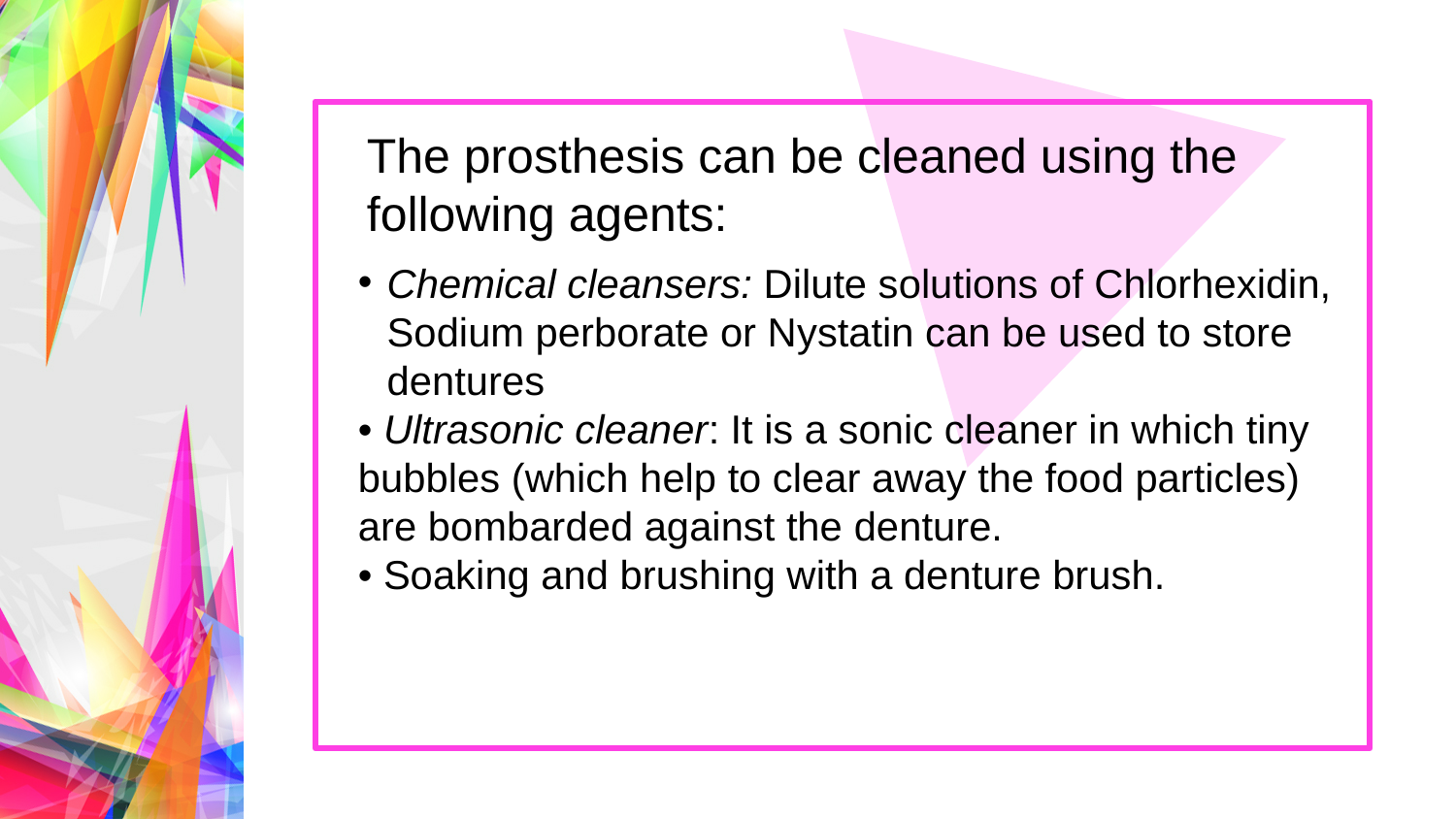

The prosthesis can be cleaned using the        following agents:
Chemical cleansers: Dilute solutions of Chlorhexidin, Sodium perborate or Nystatin can be used to store dentures
• Ultrasonic cleaner: It is a sonic cleaner in which tiny  bubbles (which help to clear away the food particles)   are bombarded against the denture.
• Soaking and brushing with a denture brush.